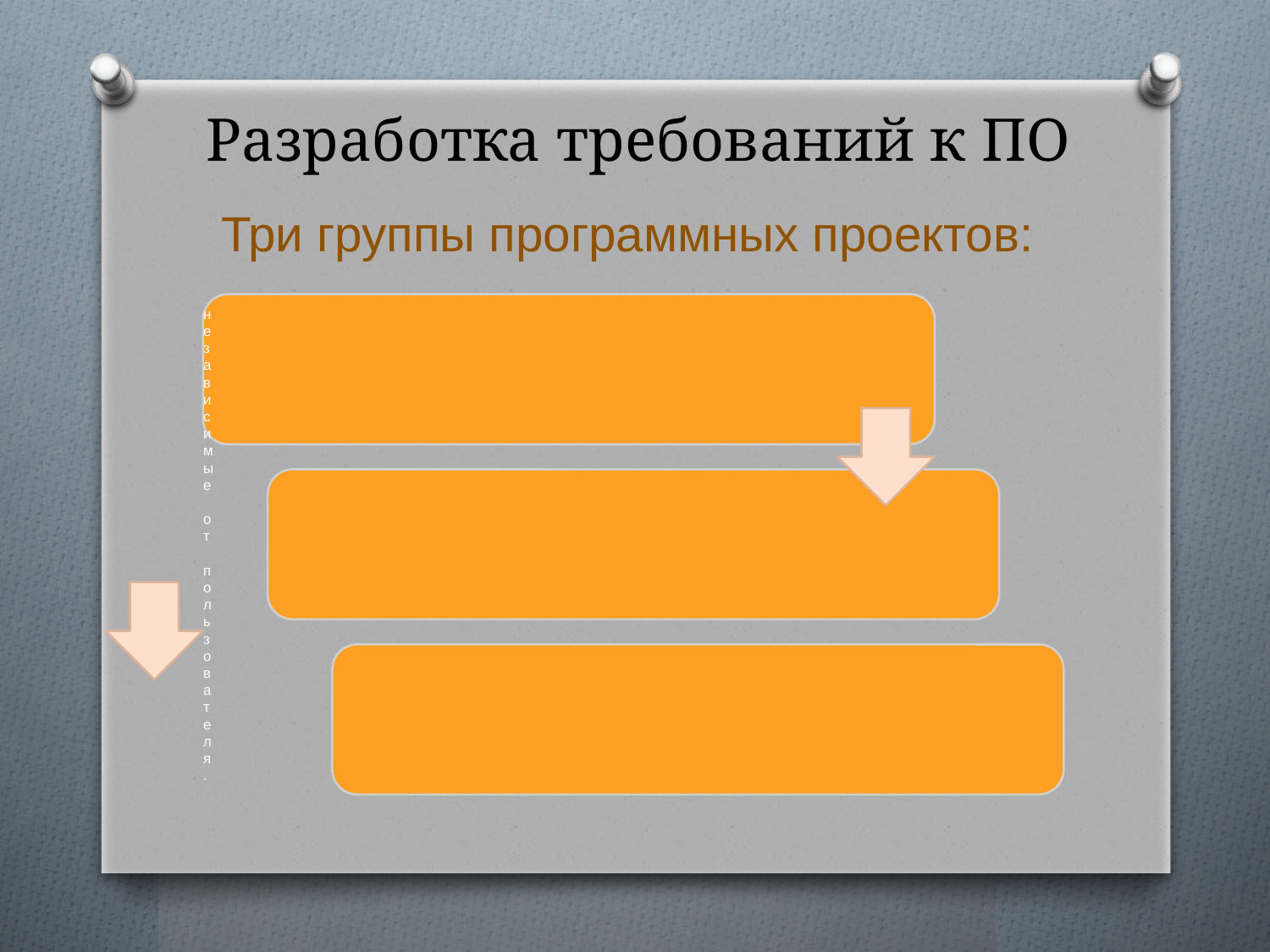

# Разработка требований к ПО
Три группы программных проектов:
независимые от пользователя.